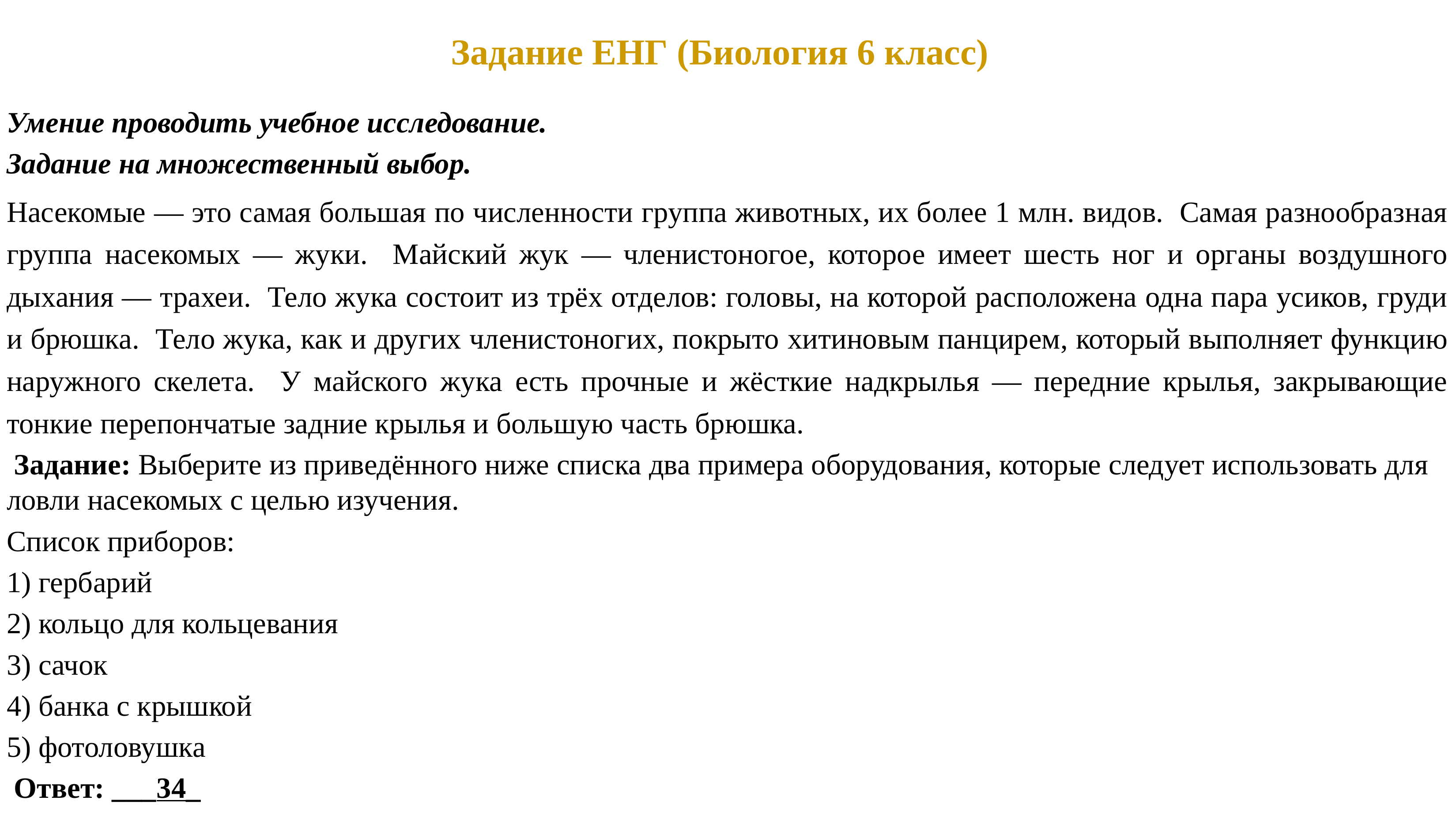

# Задание ЕНГ (Биология 6 класс)
Умение проводить учебное исследование.
Задание на множественный выбор.
Насекомые — это самая большая по численности группа животных, их более 1 млн. видов.  Самая разнообразная группа насекомых — жуки.  Майский жук — членистоногое, которое имеет шесть ног и органы воздушного дыхания — трахеи.  Тело жука состоит из трёх отделов: головы, на которой расположена одна пара усиков, груди и брюшка.  Тело жука, как и других членистоногих, покрыто хитиновым панцирем, который выполняет функцию наружного скелета.  У майского жука есть прочные и жёсткие надкрылья — передние крылья, закрывающие тонкие перепончатые задние крылья и большую часть брюшка.
 Задание: Выберите из приведённого ниже списка два примера оборудования, которые следует использовать для ловли насекомых с целью изучения.
Список приборов:
1) гербарий
2) кольцо для кольцевания
3) сачок
4) банка с крышкой
5) фотоловушка
 Ответ: ___34_